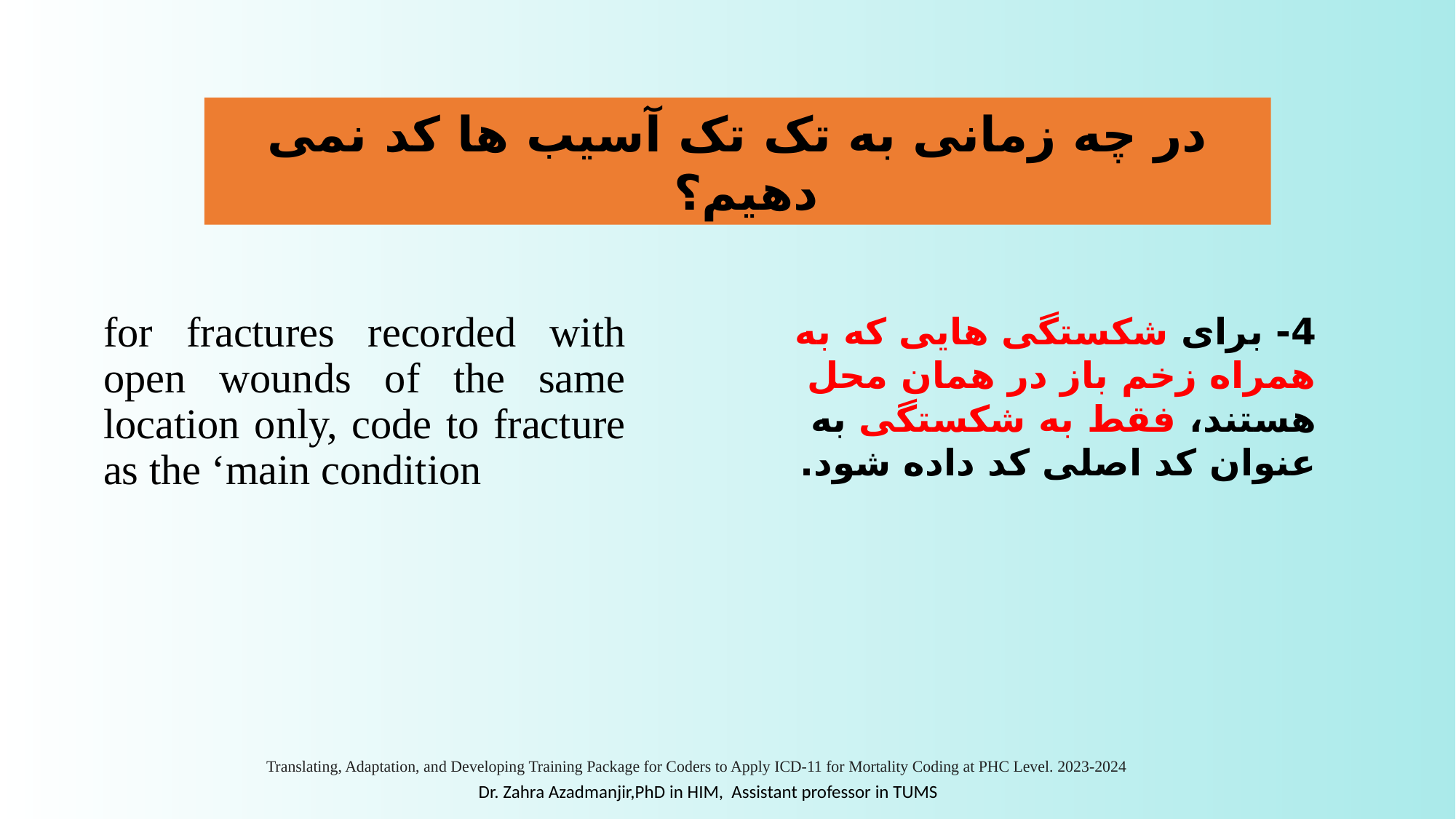

در چه زمانی به تک تک آسیب ها کد نمی دهیم؟
در چه زمانی به تک تک آسیب ها کد نمی دهیم؟
# for fractures recorded with open wounds of the same location only, code to fracture as the ‘main condition
4- برای شکستگی هایی که به همراه زخم باز در همان محل هستند، فقط به شکستگی به عنوان کد اصلی کد داده شود.
Translating, Adaptation, and Developing Training Package for Coders to Apply ICD-11 for Mortality Coding at PHC Level. 2023-2024
Dr. Zahra Azadmanjir,PhD in HIM,  Assistant professor in TUMS